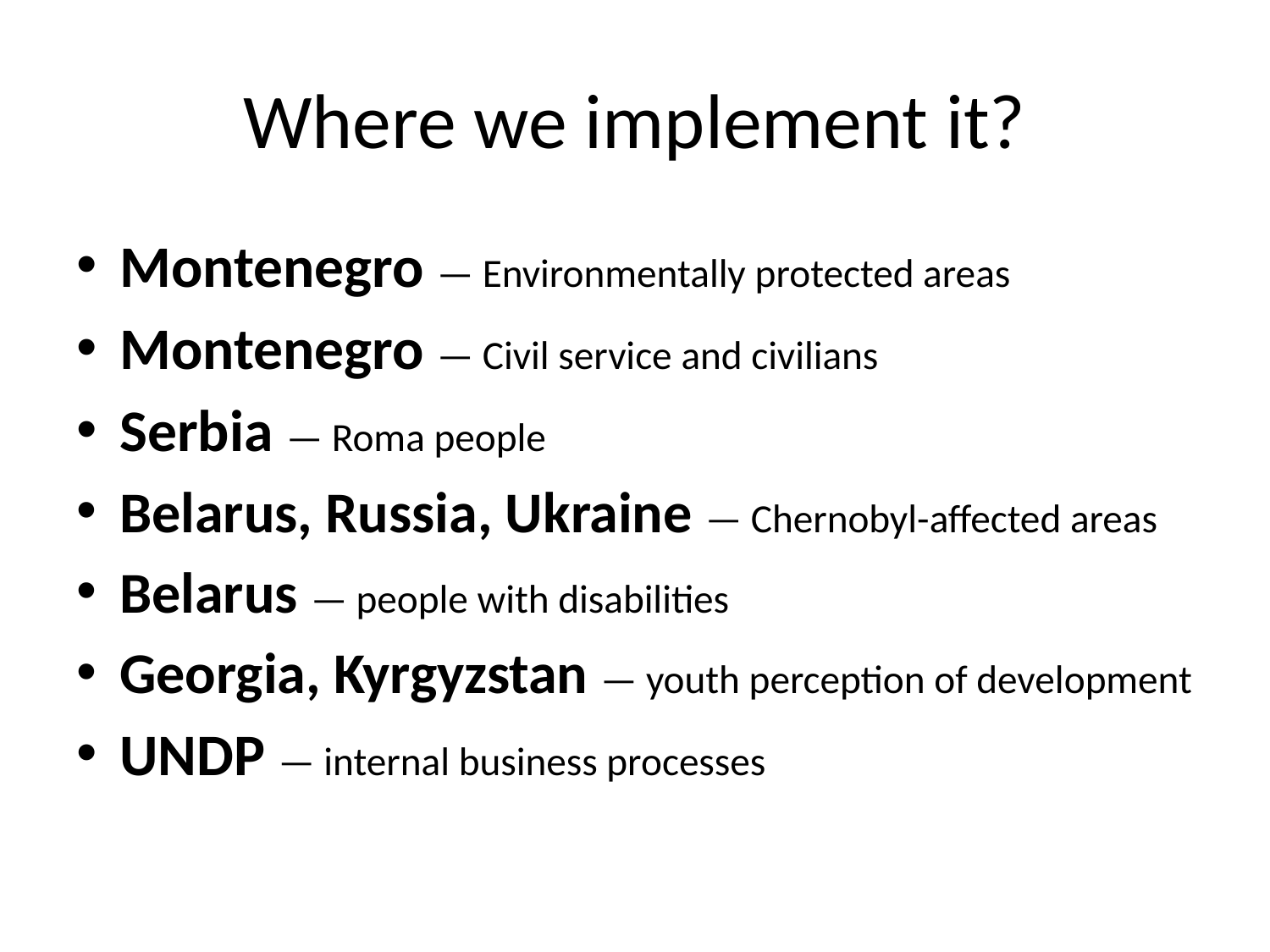

# Where we implement it?
Montenegro — Environmentally protected areas
Montenegro — Civil service and civilians
Serbia — Roma people
Belarus, Russia, Ukraine — Chernobyl-affected areas
Belarus — people with disabilities
Georgia, Kyrgyzstan — youth perception of development
UNDP — internal business processes